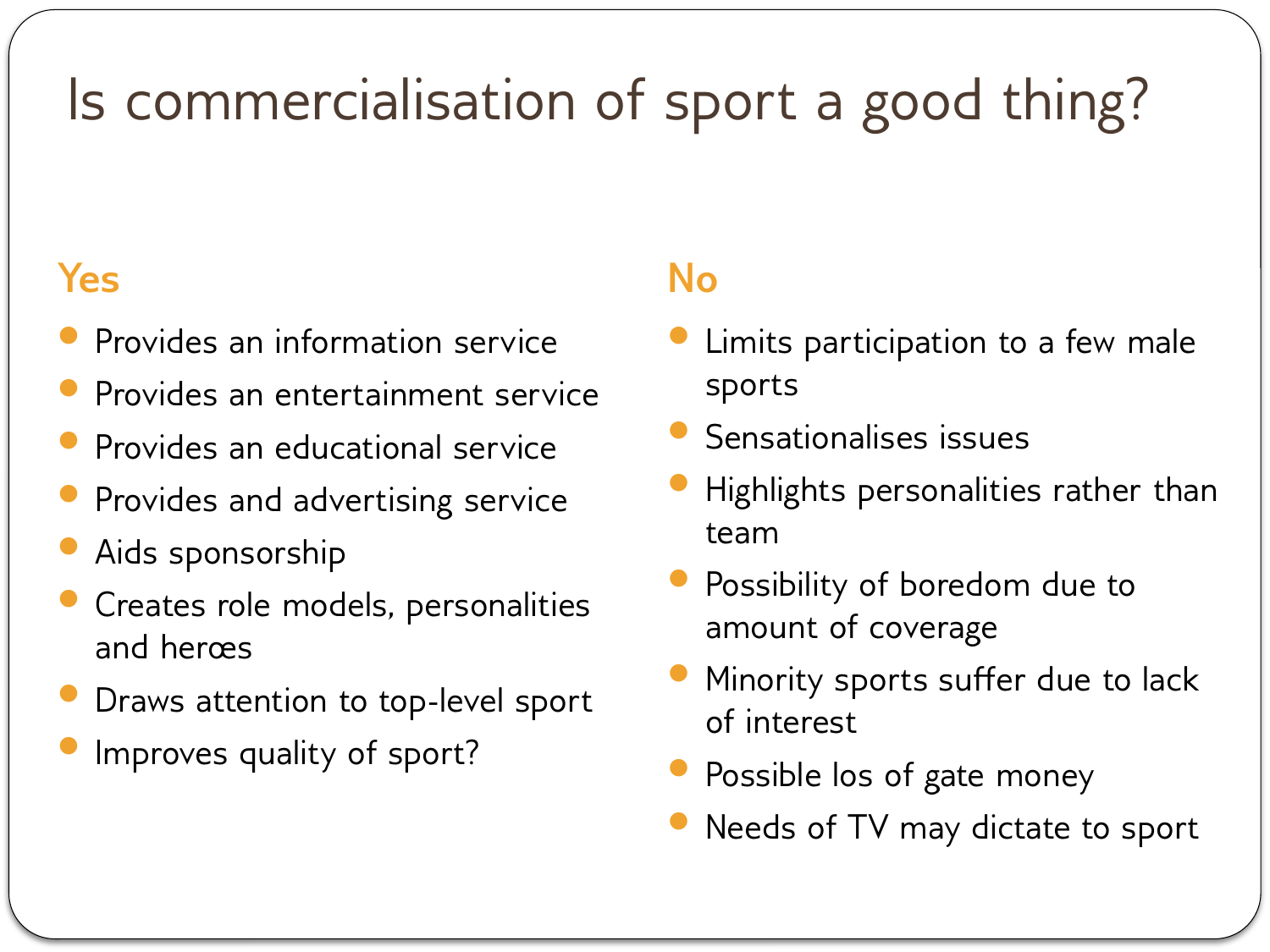

# Is commercialisation of sport a good thing?
Yes
No
Provides an information service
Provides an entertainment service
Provides an educational service
Provides and advertising service
Aids sponsorship
Creates role models, personalities and heroes
Draws attention to top-level sport
Improves quality of sport?
Limits participation to a few male sports
Sensationalises issues
Highlights personalities rather than team
Possibility of boredom due to amount of coverage
Minority sports suffer due to lack of interest
Possible los of gate money
Needs of TV may dictate to sport